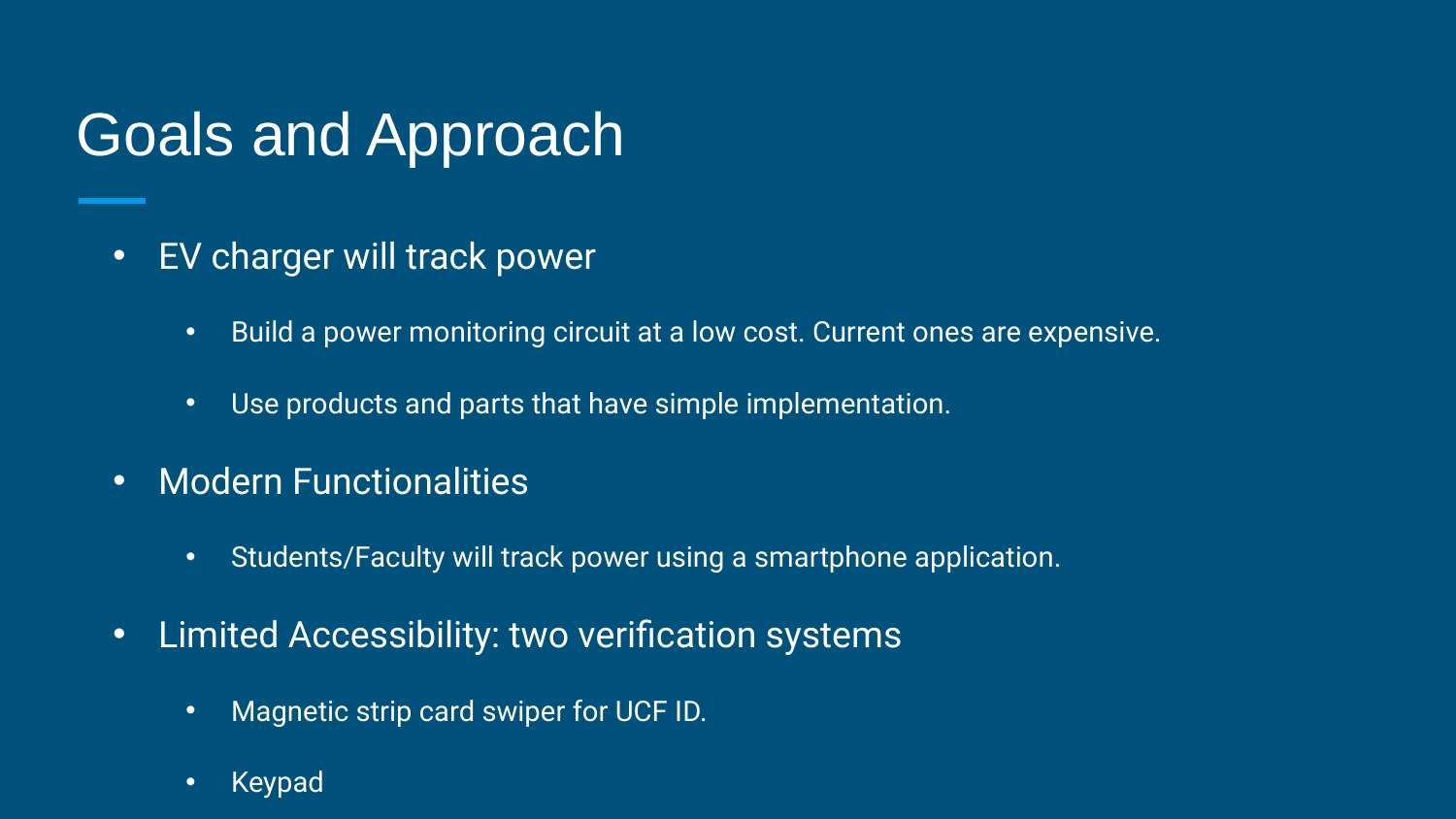

# Goals and Approach
EV charger will track power
Build a power monitoring circuit at a low cost. Current ones are expensive.
Use products and parts that have simple implementation.
Modern Functionalities
Students/Faculty will track power using a smartphone application.
Limited Accessibility: two verification systems
Magnetic strip card swiper for UCF ID.
Keypad